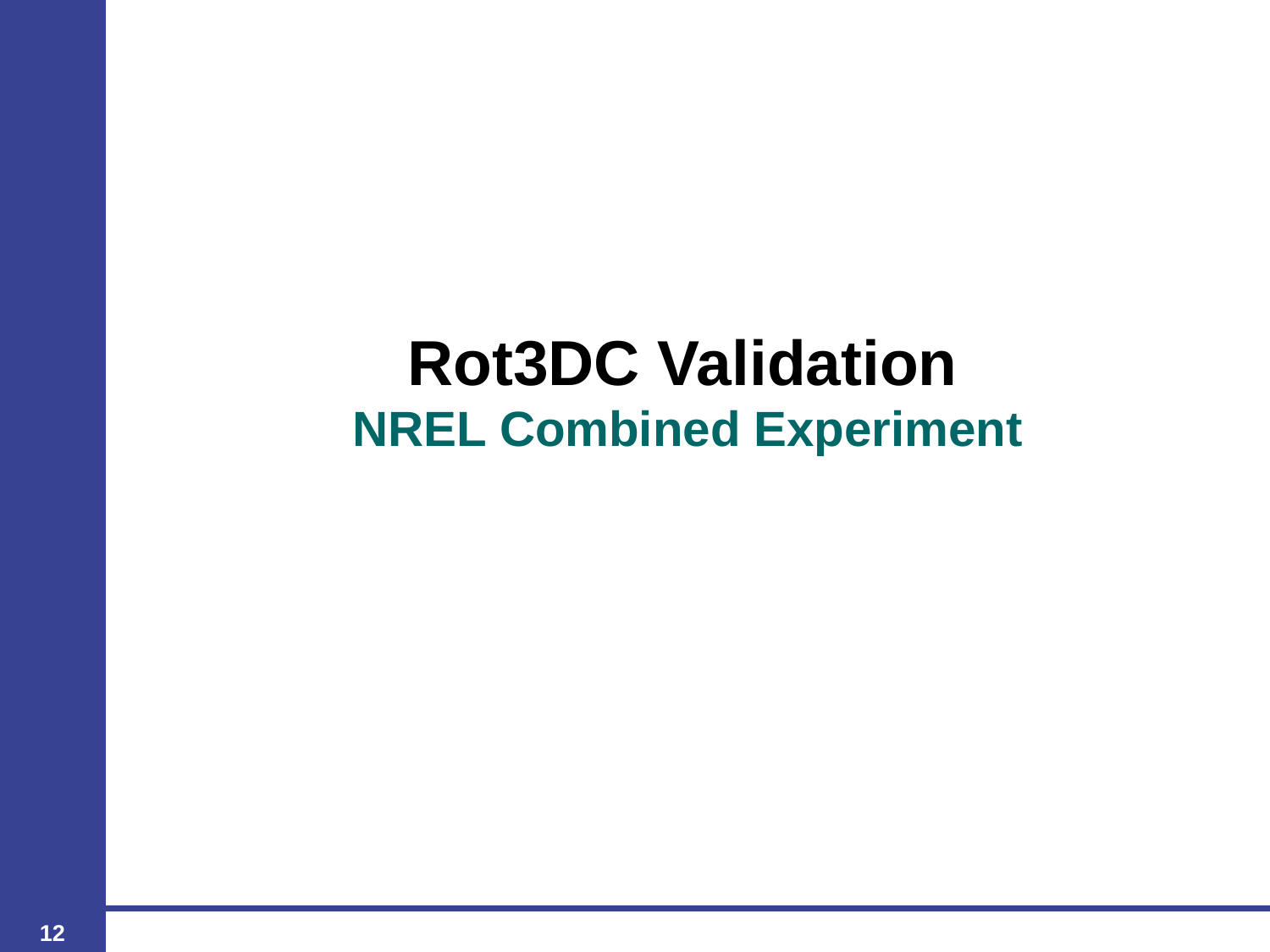

# Rot3DC Validation
NREL Combined Experiment
12